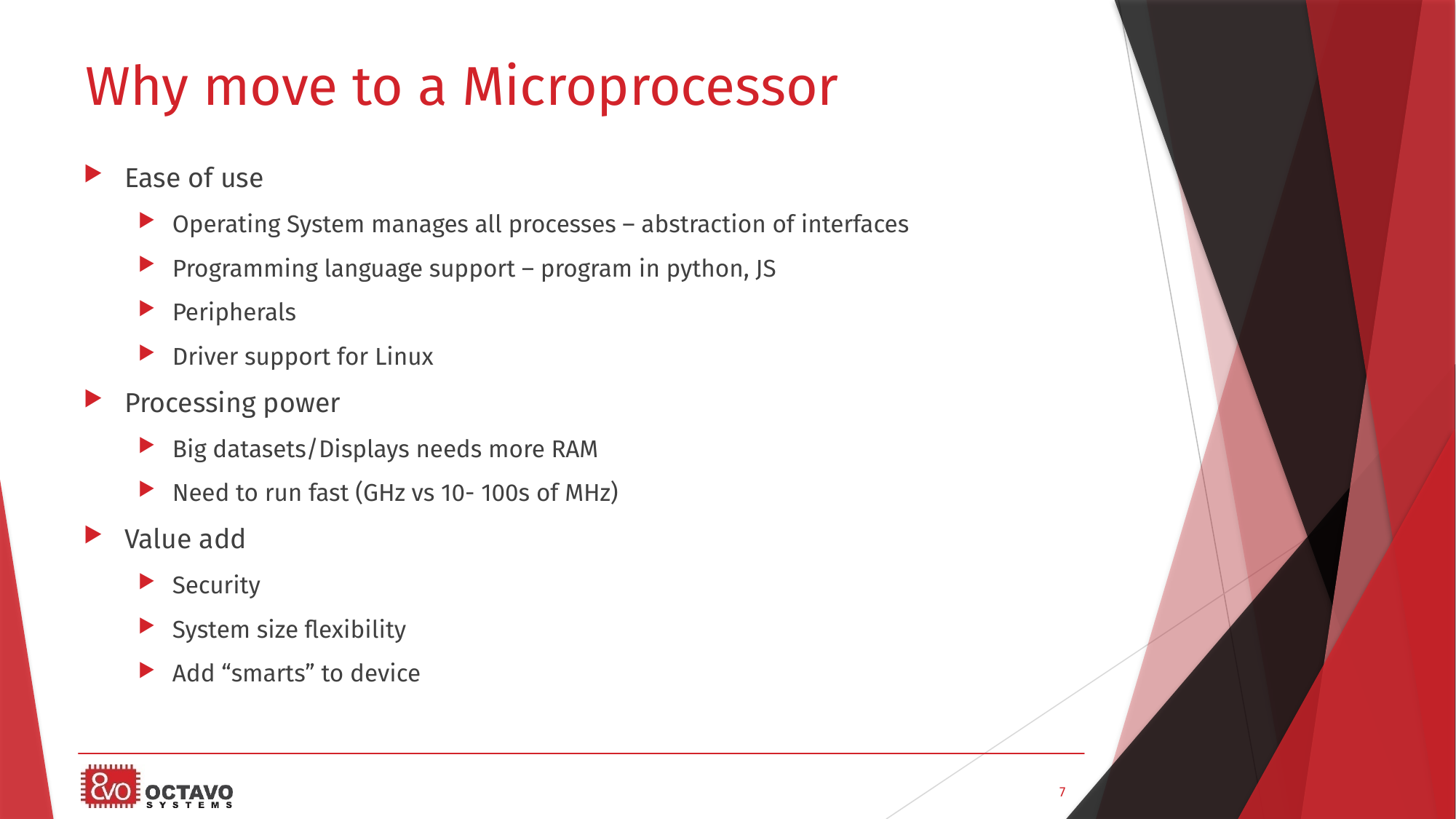

# Why move to a Microprocessor
Ease of use
Operating System manages all processes – abstraction of interfaces
Programming language support – program in python, JS
Peripherals
Driver support for Linux
Processing power
Big datasets/Displays needs more RAM
Need to run fast (GHz vs 10- 100s of MHz)
Value add
Security
System size flexibility
Add “smarts” to device
7